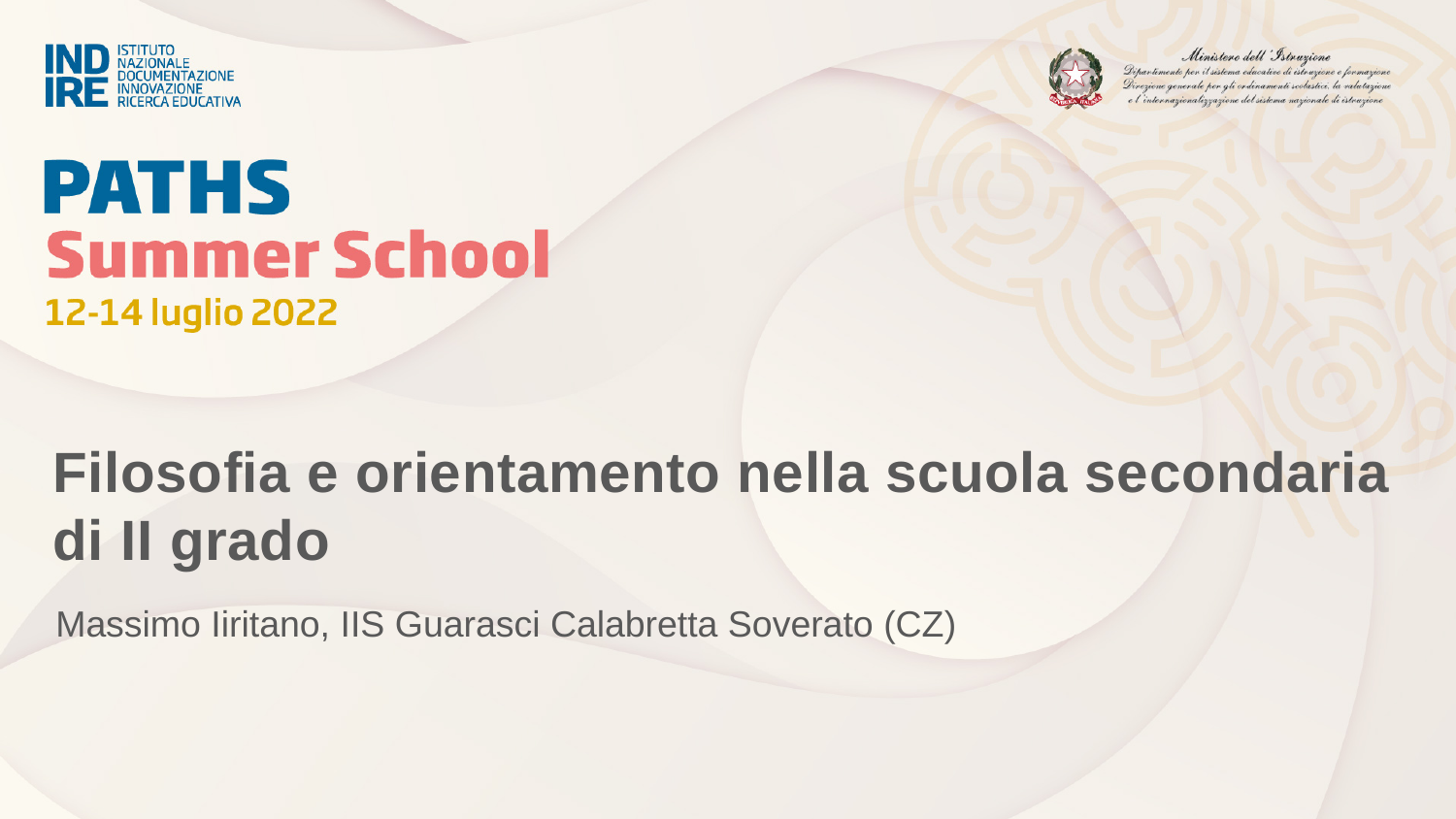

Filosofia e orientamento nella scuola secondaria di II grado
Massimo Iiritano, IIS Guarasci Calabretta Soverato (CZ)